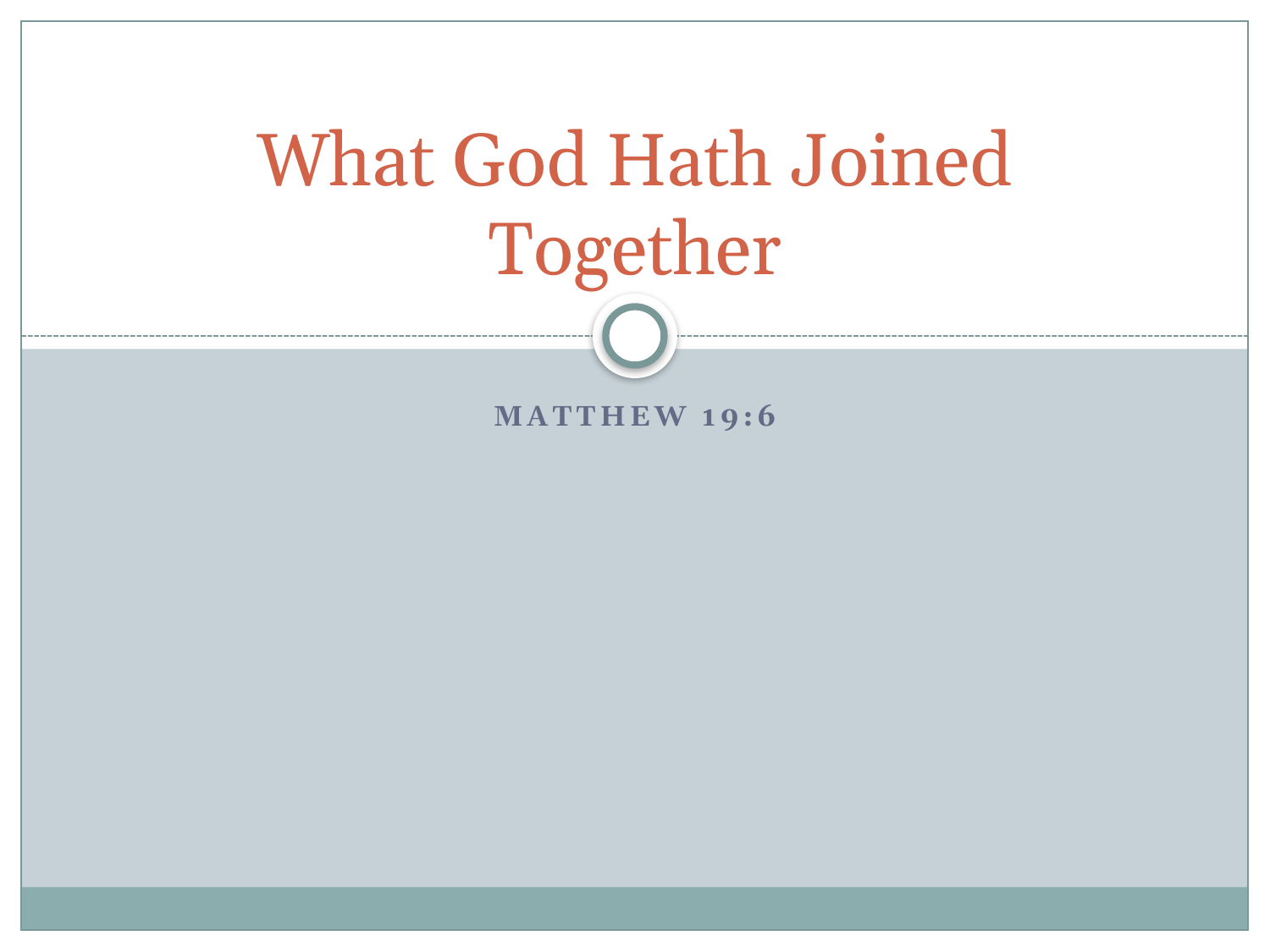

# What God Hath Joined Together
Matthew 19:6